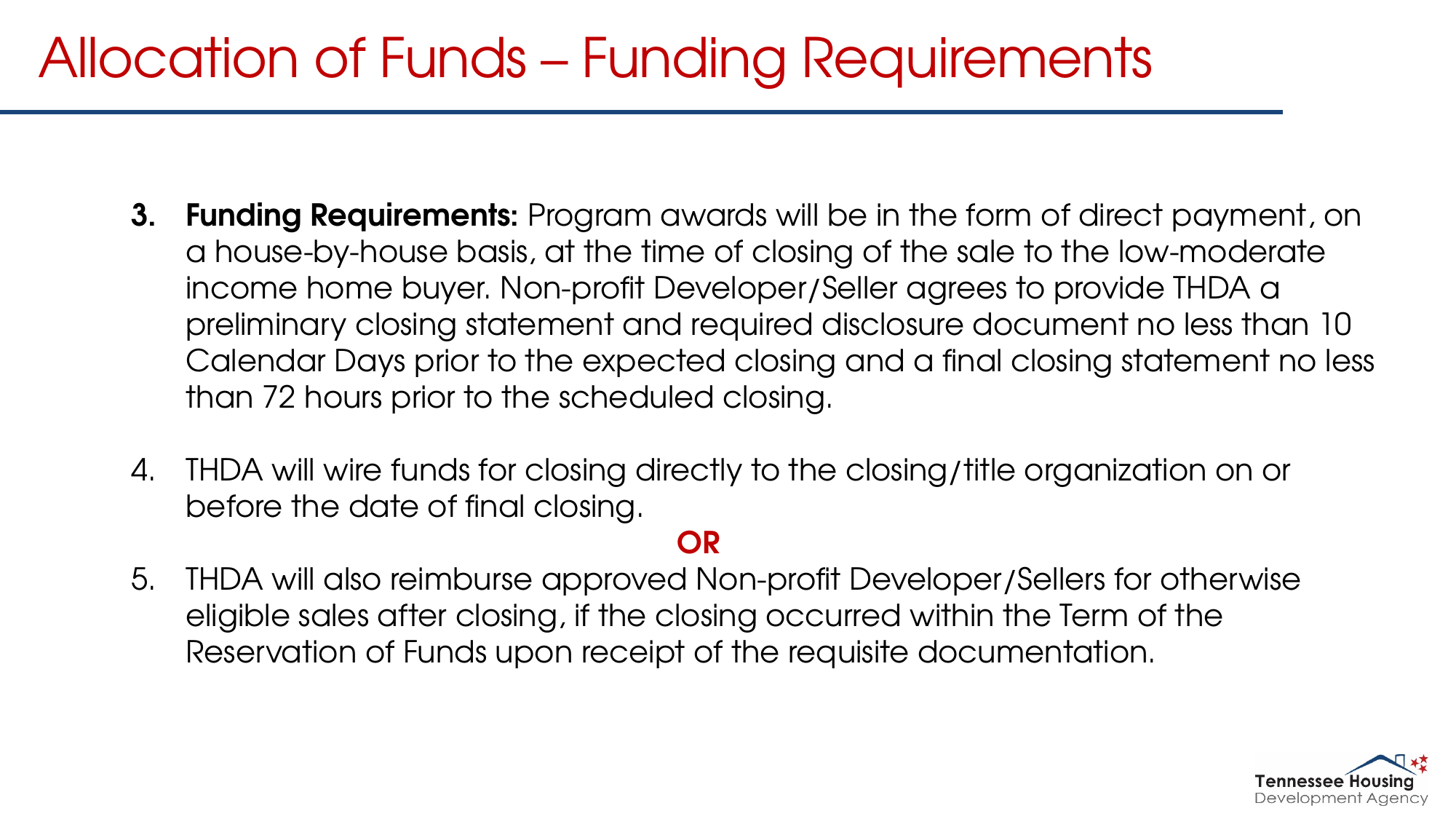

# Allocation of Funds – Funding Requirements

Funding Requirements: Program awards will be in the form of direct payment, on a house-by-house basis, at the time of closing of the sale to the low-moderate income home buyer. Non-profit Developer/Seller agrees to provide THDA a preliminary closing statement and required disclosure document no less than 10 Calendar Days prior to the expected closing and a final closing statement no less than 72 hours prior to the scheduled closing.

THDA will wire funds for closing directly to the closing/title organization on or before the date of final closing.
					OR
THDA will also reimburse approved Non-profit Developer/Sellers for otherwise eligible sales after closing, if the closing occurred within the Term of the Reservation of Funds upon receipt of the requisite documentation.